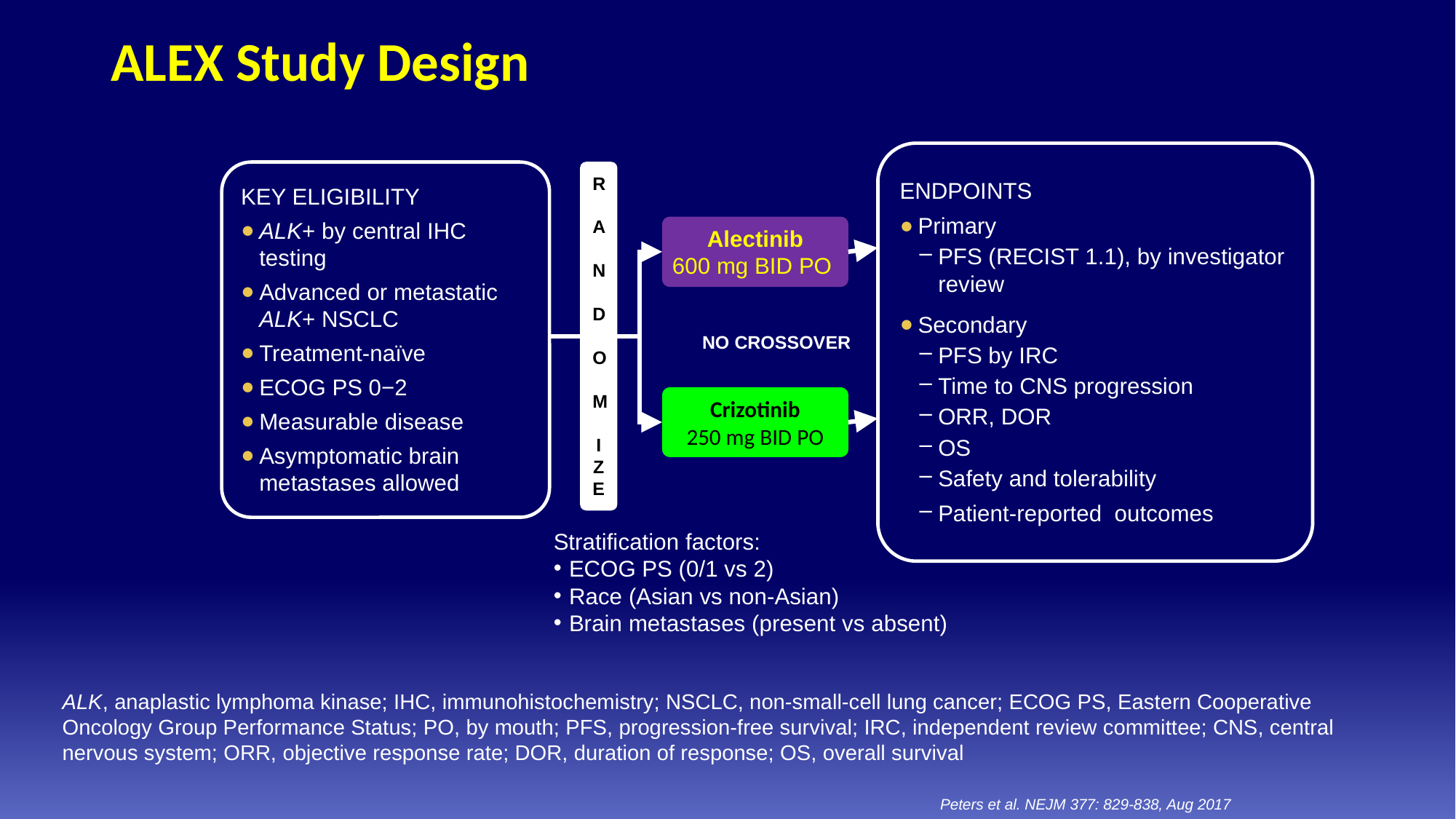

# ALEX Study Design

ENDPOINTS
Primary
PFS (RECIST 1.1), by investigator review
Secondary
PFS by IRC
Time to CNS progression
ORR, DOR
OS
Safety and tolerability
Patient-reported  outcomes

KEY ELIGIBILITY
ALK+ by central IHC testing
Advanced or metastatic ALK+ NSCLC
Treatment-naïve
ECOG PS 0−2
Measurable disease
Asymptomatic brain metastases allowed
Alectinib
600 mg BID PO
R
A
N
D
O
M
I
Z
E
NO CROSSOVER
Crizotinib
250 mg BID PO
Stratification factors:
ECOG PS (0/1 vs 2)
Race (Asian vs non-Asian)
Brain metastases (present vs absent)
ALK, anaplastic lymphoma kinase; IHC, immunohistochemistry; NSCLC, non-small-cell lung cancer; ECOG PS, Eastern Cooperative Oncology Group Performance Status; PO, by mouth; PFS, progression-free survival; IRC, independent review committee; CNS, central nervous system; ORR, objective response rate; DOR, duration of response; OS, overall survival
Peters et al. NEJM 377: 829-838, Aug 2017